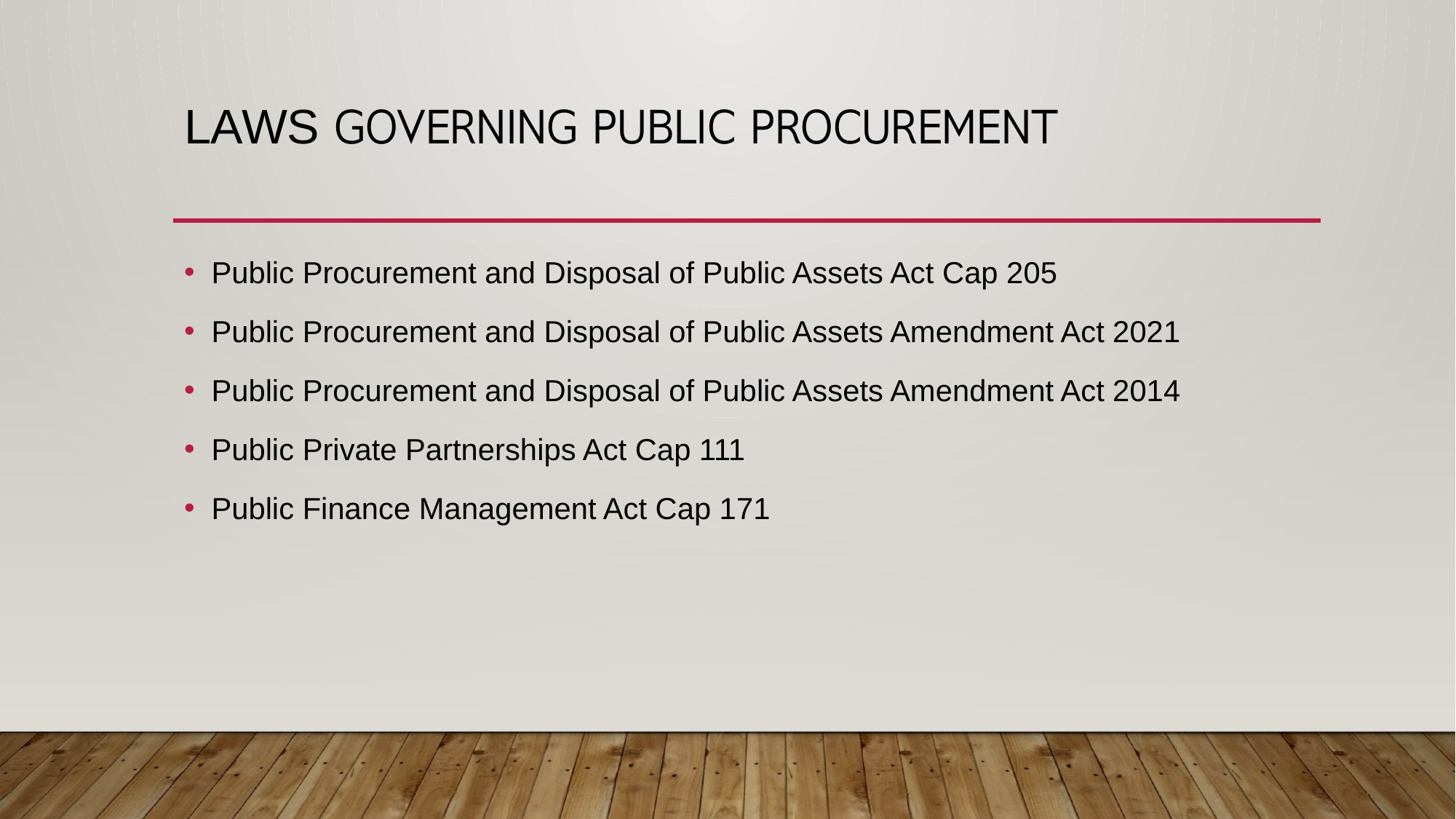

# LAWS GOVERNING PUBLIC PROCUREMENT
Public Procurement and Disposal of Public Assets Act Cap 205
Public Procurement and Disposal of Public Assets Amendment Act 2021
Public Procurement and Disposal of Public Assets Amendment Act 2014
Public Private Partnerships Act Cap 111
Public Finance Management Act Cap 171